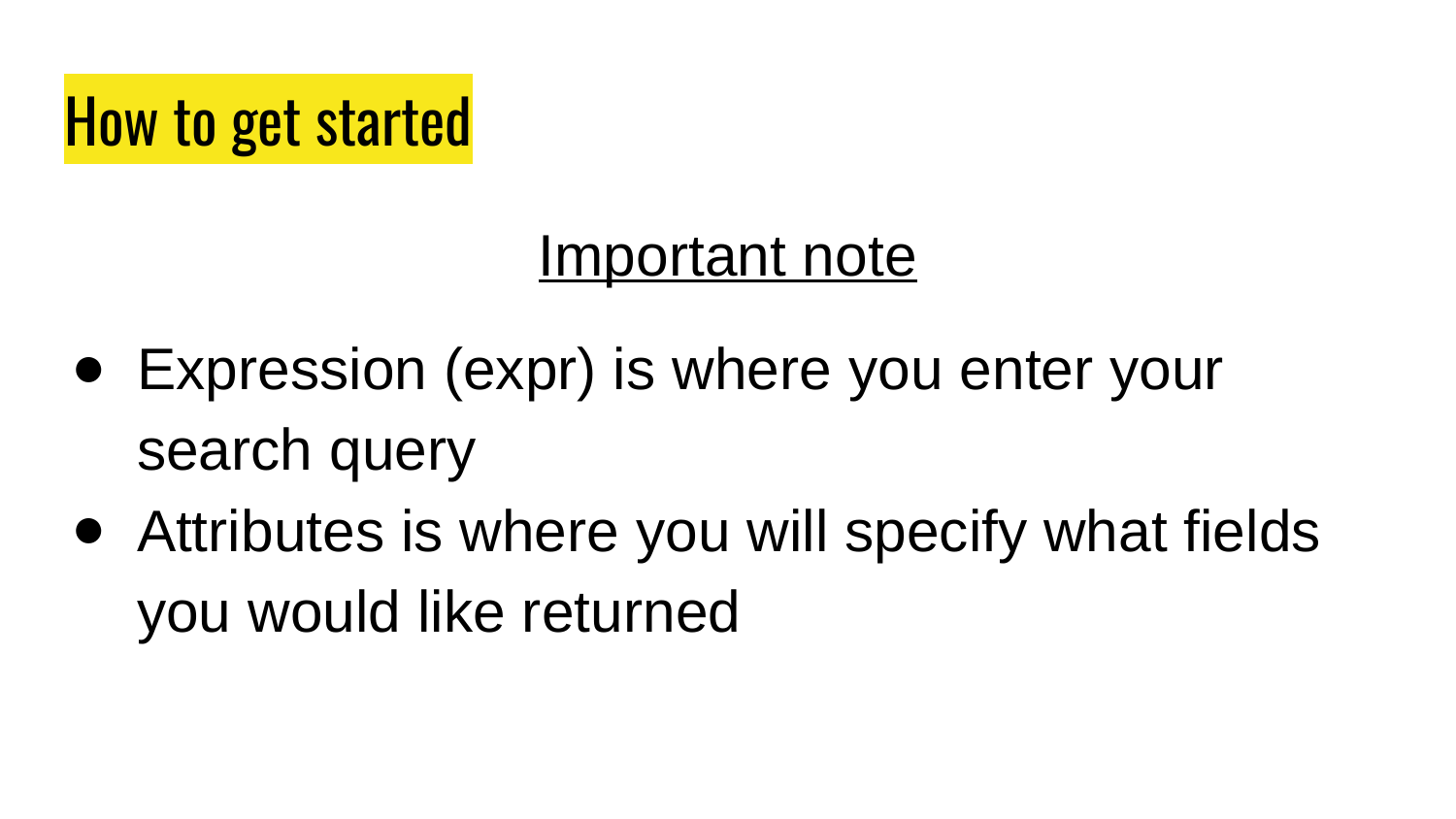

# How to get started
Important note
Expression (expr) is where you enter your search query
Attributes is where you will specify what fields you would like returned